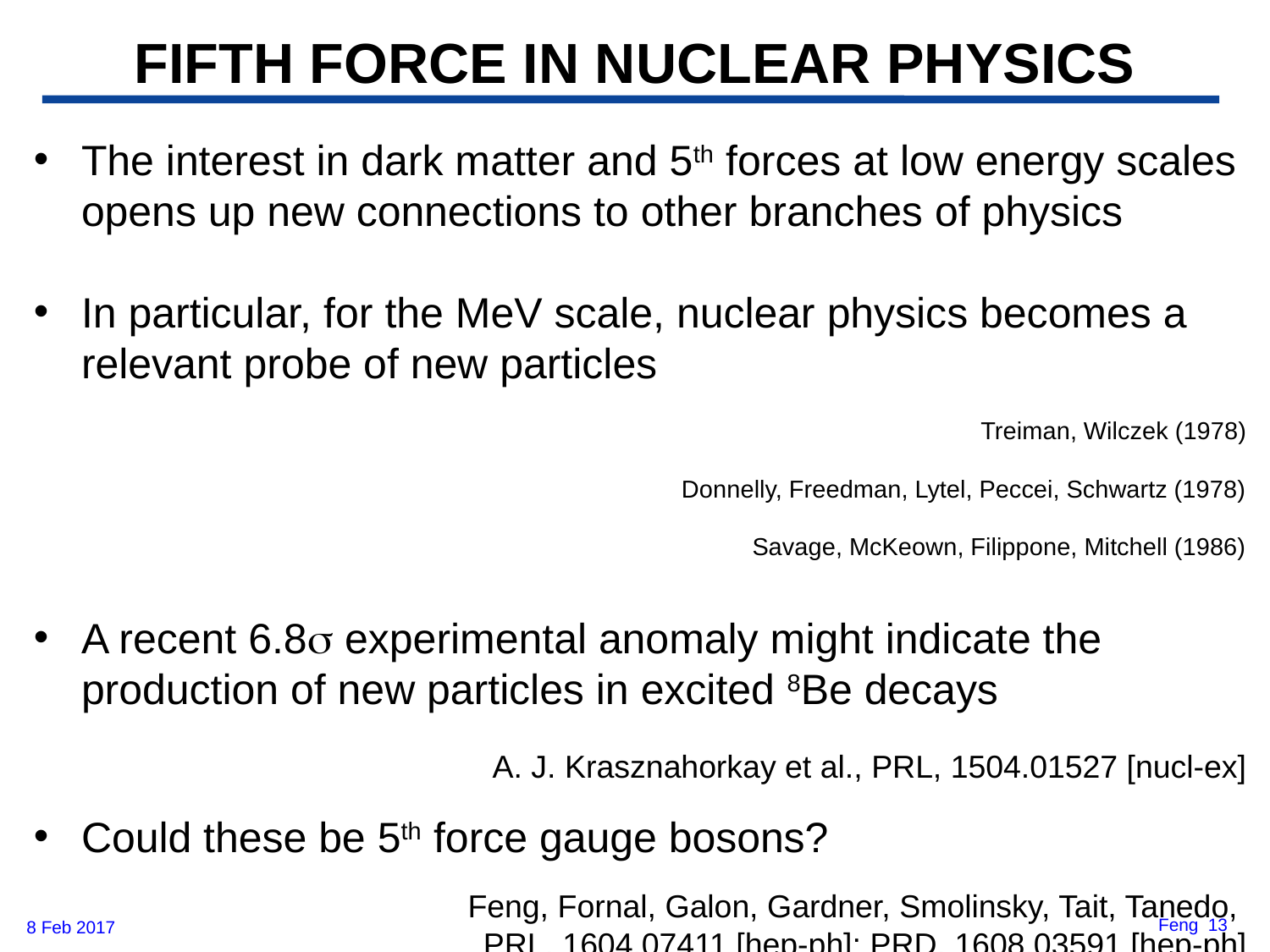

FIFTH FORCE IN NUCLEAR PHYSICS
The interest in dark matter and 5th forces at low energy scales opens up new connections to other branches of physics

In particular, for the MeV scale, nuclear physics becomes a relevant probe of new particles
Treiman, Wilczek (1978)
Donnelly, Freedman, Lytel, Peccei, Schwartz (1978)
Savage, McKeown, Filippone, Mitchell (1986)

A recent 6.8σ experimental anomaly might indicate the production of new particles in excited 8Be decays

A. J. Krasznahorkay et al., PRL, 1504.01527 [nucl-ex]

Could these be 5th force gauge bosons?

Feng, Fornal, Galon, Gardner, Smolinsky, Tait, Tanedo,
PRL, 1604.07411 [hep-ph]; PRD, 1608.03591 [hep-ph]